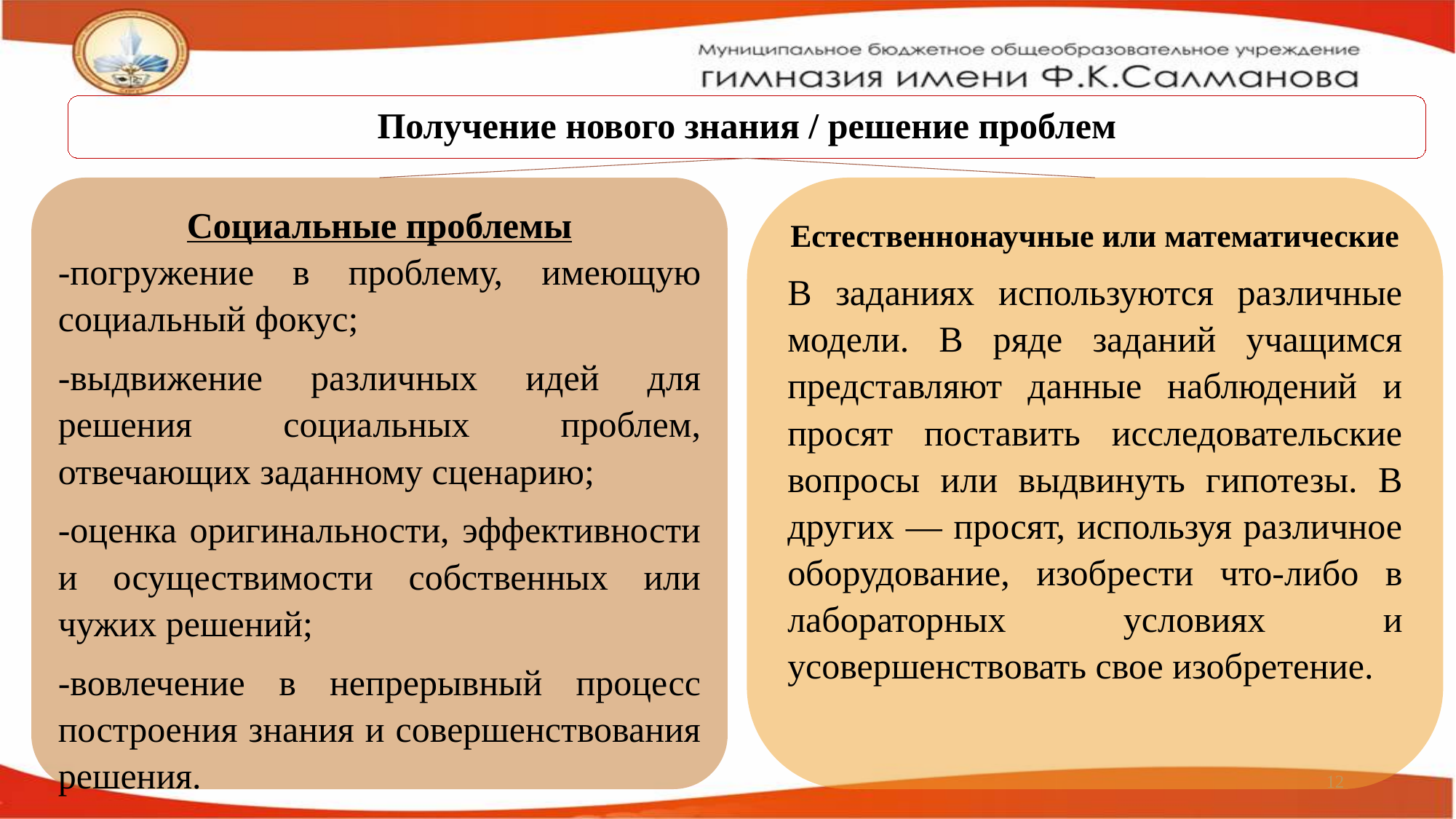

Получение нового знания / решение проблем
Социальные проблемы
-погружение в проблему, имеющую социальный фокус;
-выдвижение различных идей для решения социальных проблем, отвечающих заданному сценарию;
-оценка оригинальности, эффективности и осуществимости собственных или чужих решений;
-вовлечение в непрерывный процесс построения знания и совершенствования решения.
Естественнонаучные или математические
В заданиях используются различные модели. В ряде заданий учащимся представляют данные наблюдений и просят поставить исследовательские вопросы или выдвинуть гипотезы. В других — просят, используя различное оборудование, изобрести что-либо в лабораторных условиях и усовершенствовать свое изобретение.
12